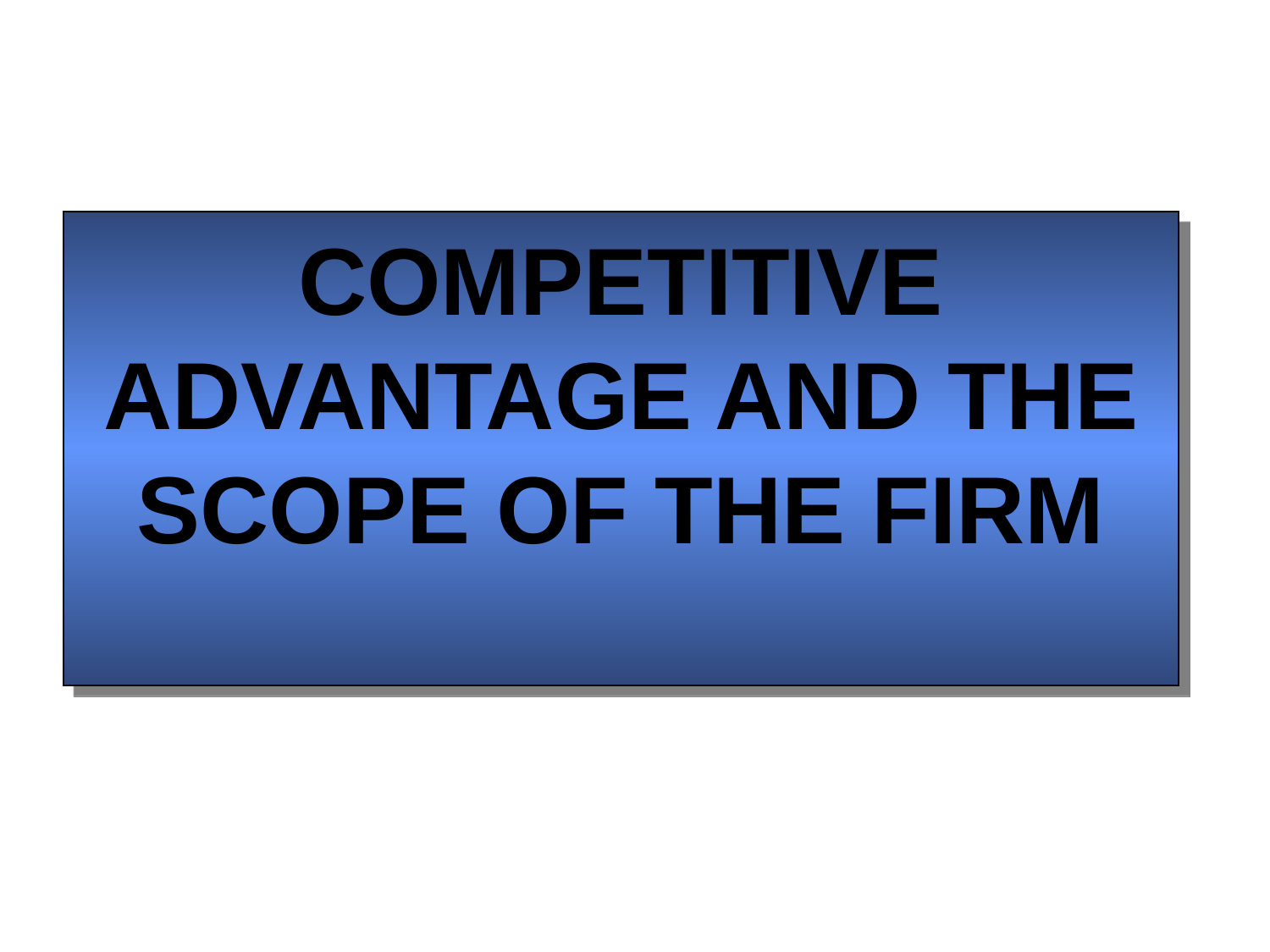

# COMPETITIVE ADVANTAGE AND THE SCOPE OF THE FIRM